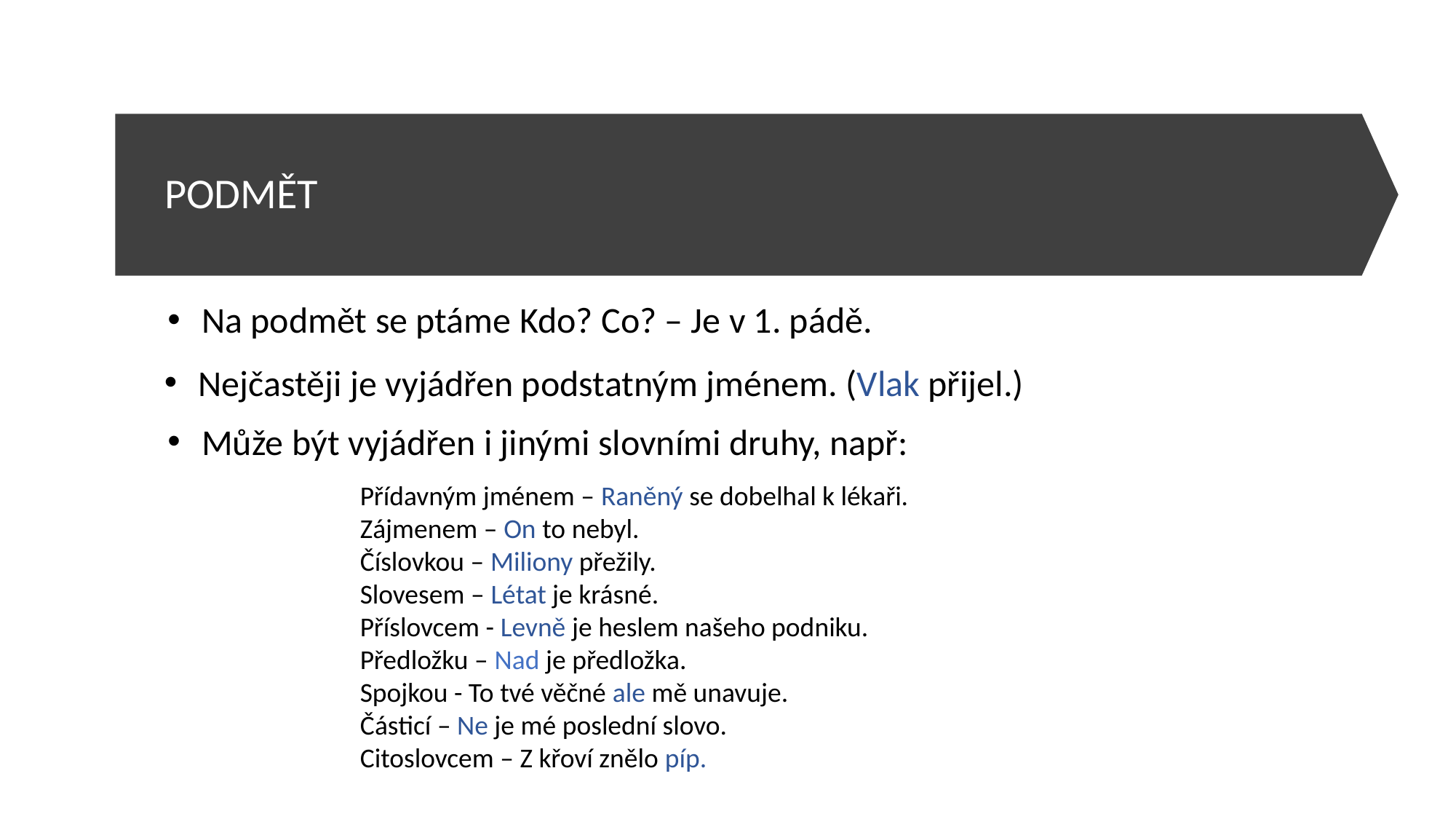

# PODMĚT
Na podmět se ptáme Kdo? Co? – Je v 1. pádě.
Nejčastěji je vyjádřen podstatným jménem. (Vlak přijel.)
Může být vyjádřen i jinými slovními druhy, např:
Přídavným jménem – Raněný se dobelhal k lékaři.
Zájmenem – On to nebyl.
Číslovkou – Miliony přežily.
Slovesem – Létat je krásné.
Příslovcem - Levně je heslem našeho podniku.
Předložku – Nad je předložka.
Spojkou - To tvé věčné ale mě unavuje.
Částicí – Ne je mé poslední slovo.
Citoslovcem – Z křoví znělo píp.